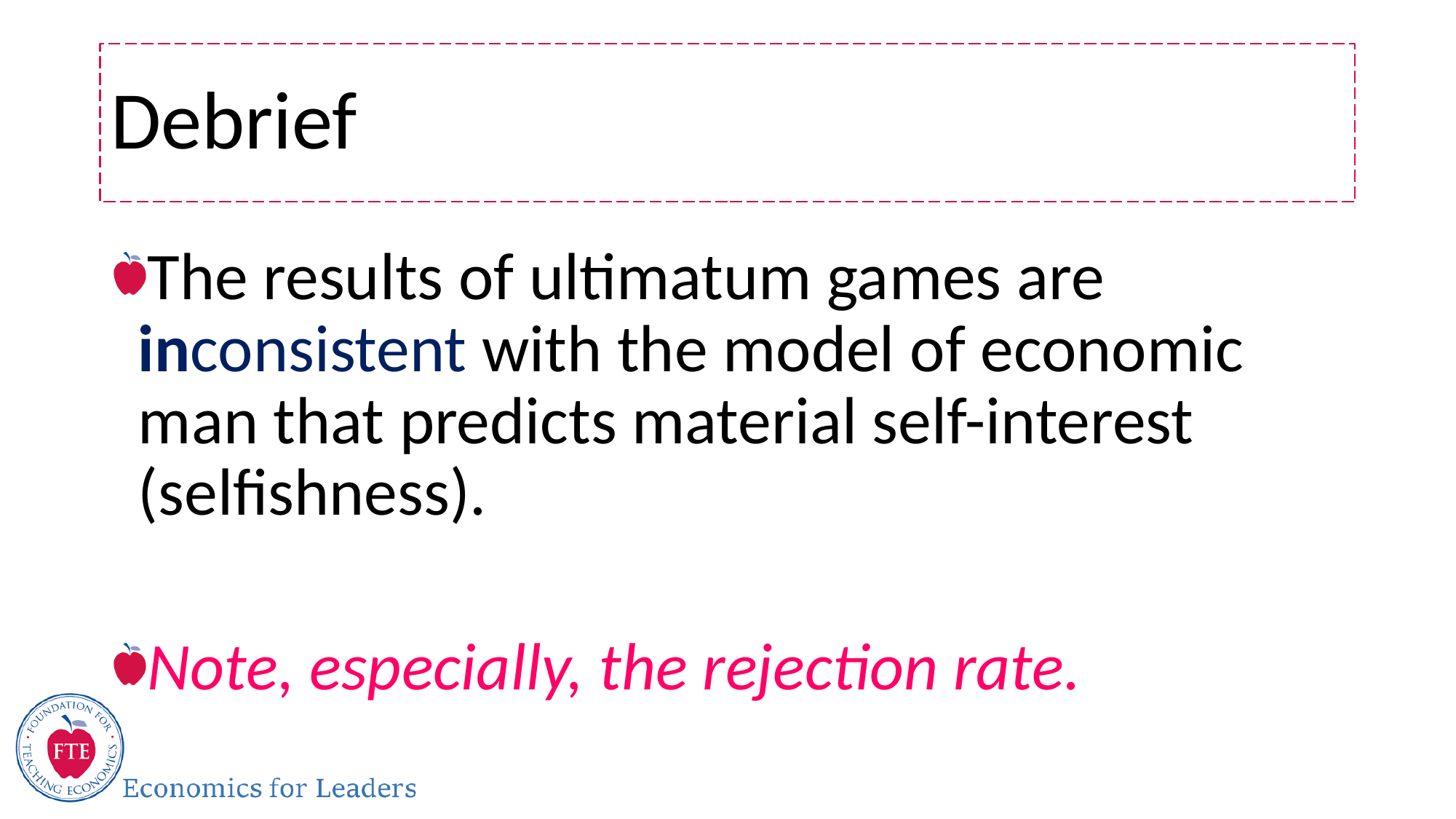

# Debrief
The results of ultimatum games are inconsistent with the model of economic man that predicts material self-interest (selfishness).

Note, especially, the rejection rate.